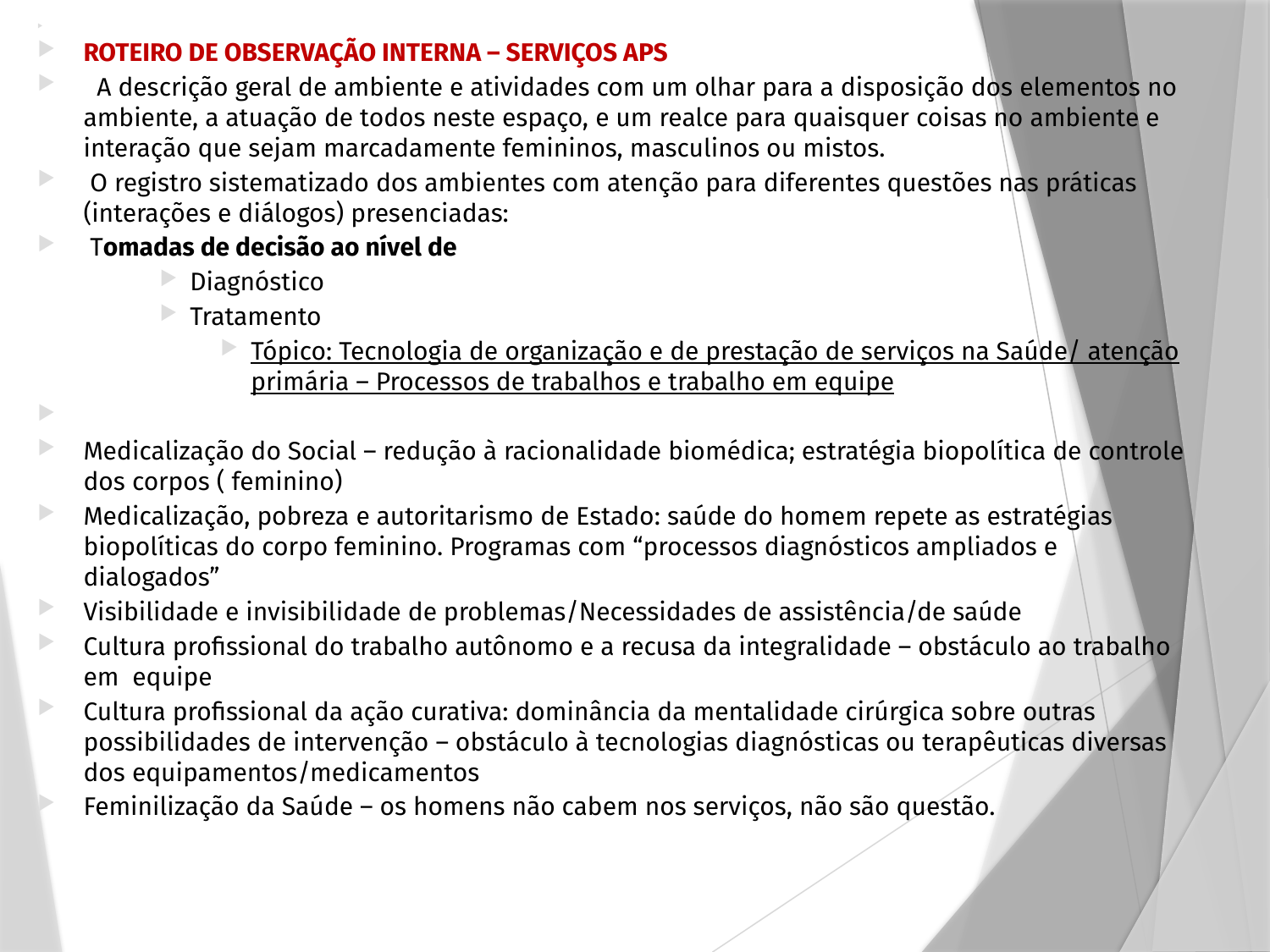

ROTEIRO DE OBSERVAÇÃO INTERNA – SERVIÇOS APS
  A descrição geral de ambiente e atividades com um olhar para a disposição dos elementos no ambiente, a atuação de todos neste espaço, e um realce para quaisquer coisas no ambiente e interação que sejam marcadamente femininos, masculinos ou mistos.
 O registro sistematizado dos ambientes com atenção para diferentes questões nas práticas (interações e diálogos) presenciadas:
 Tomadas de decisão ao nível de
Diagnóstico
Tratamento
Tópico: Tecnologia de organização e de prestação de serviços na Saúde/ atenção primária – Processos de trabalhos e trabalho em equipe

Medicalização do Social – redução à racionalidade biomédica; estratégia biopolítica de controle dos corpos ( feminino)
Medicalização, pobreza e autoritarismo de Estado: saúde do homem repete as estratégias biopolíticas do corpo feminino. Programas com “processos diagnósticos ampliados e dialogados”
Visibilidade e invisibilidade de problemas/Necessidades de assistência/de saúde
Cultura profissional do trabalho autônomo e a recusa da integralidade – obstáculo ao trabalho em  equipe
Cultura profissional da ação curativa: dominância da mentalidade cirúrgica sobre outras possibilidades de intervenção – obstáculo à tecnologias diagnósticas ou terapêuticas diversas dos equipamentos/medicamentos
Feminilização da Saúde – os homens não cabem nos serviços, não são questão.

#